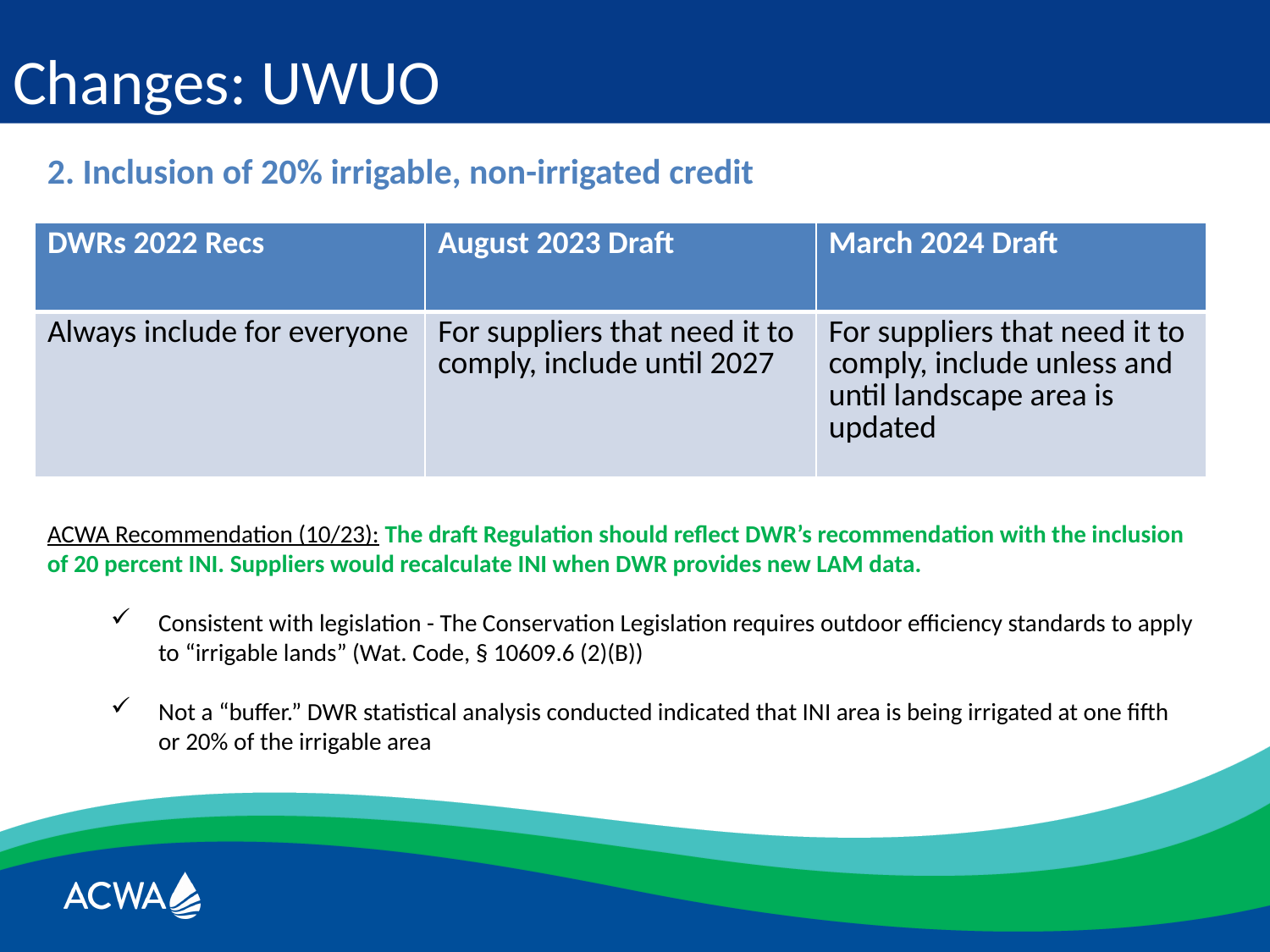

Changes: UWUO
2. Inclusion of 20% irrigable, non-irrigated credit
| DWRs 2022 Recs | August 2023 Draft | March 2024 Draft |
| --- | --- | --- |
| Always include for everyone | For suppliers that need it to comply, include until 2027 | For suppliers that need it to comply, include unless and until landscape area is updated |
ACWA Recommendation (10/23): The draft Regulation should reflect DWR’s recommendation with the inclusion of 20 percent INI. Suppliers would recalculate INI when DWR provides new LAM data.

Consistent with legislation - The Conservation Legislation requires outdoor efficiency standards to apply to “irrigable lands” (Wat. Code, § 10609.6 (2)(B))

Not a “buffer.” DWR statistical analysis conducted indicated that INI area is being irrigated at one fifth or 20% of the irrigable area